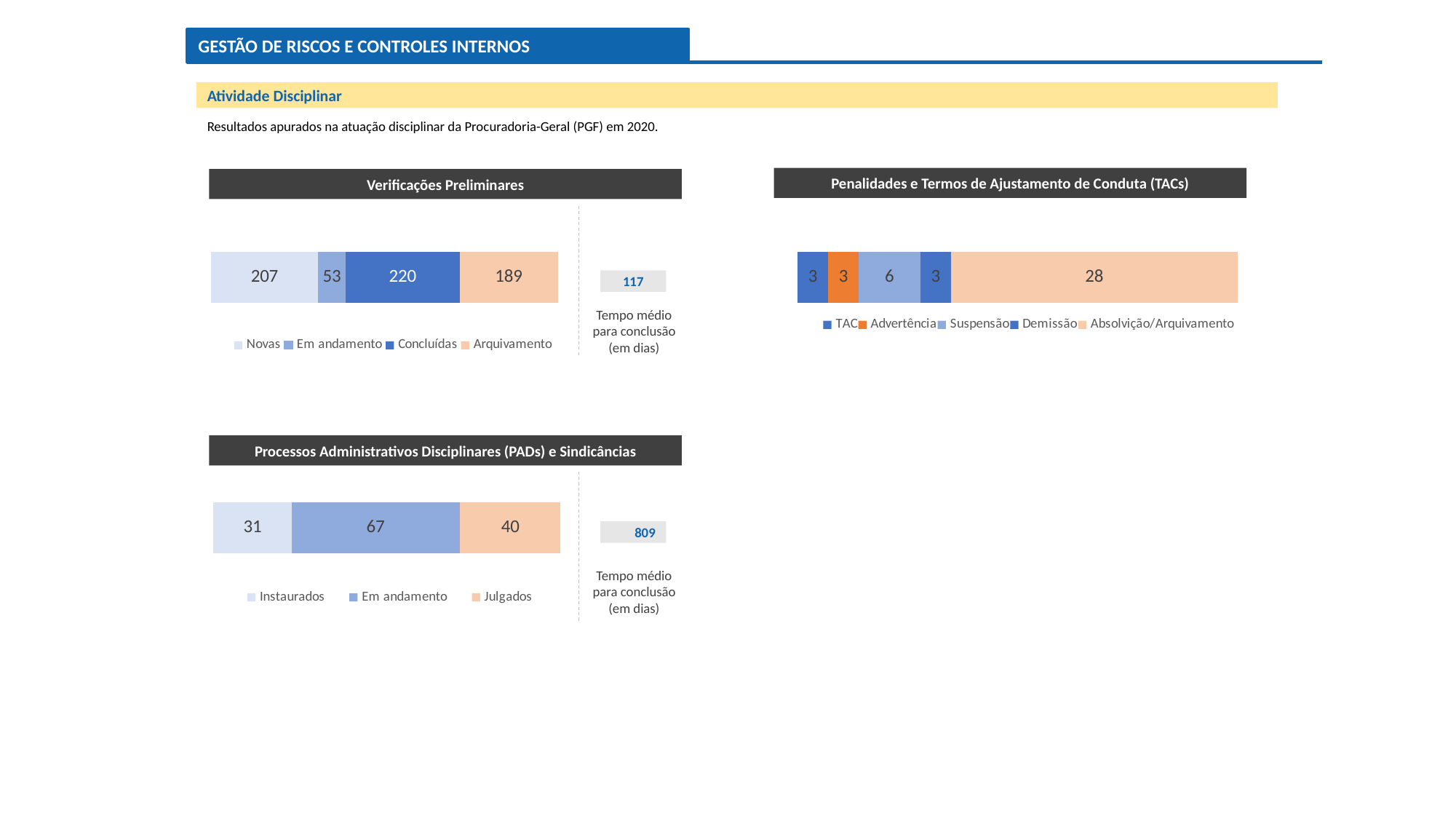

GESTÃO DE RISCOS E CONTROLES INTERNOS
Atividade Disciplinar
Resultados apurados na atuação disciplinar da Procuradoria-Geral (PGF) em 2020.
Penalidades e Termos de Ajustamento de Conduta (TACs)
Verificações Preliminares

### Chart

| Category | Novas | Em andamento | Concluídas | Arquivamento |
|---|---|---|---|---|
| 2020 | 207.0 | 53.0 | 220.0 | 189.0 |

### Chart

| Category | TAC | Advertência | Suspensão | Demissão | Absolvição/Arquivamento |
|---|---|---|---|---|---|
| 2020 | 3.0 | 3.0 | 6.0 | 3.0 | 28.0 |
117
Tempo médio para conclusão (em dias)
Processos Administrativos Disciplinares (PADs) e Sindicâncias

### Chart

| Category | Instaurados | Em andamento | Julgados |
|---|---|---|---|
| 2020 | 31.0 | 67.0 | 40.0 |
809
Tempo médio para conclusão (em dias)